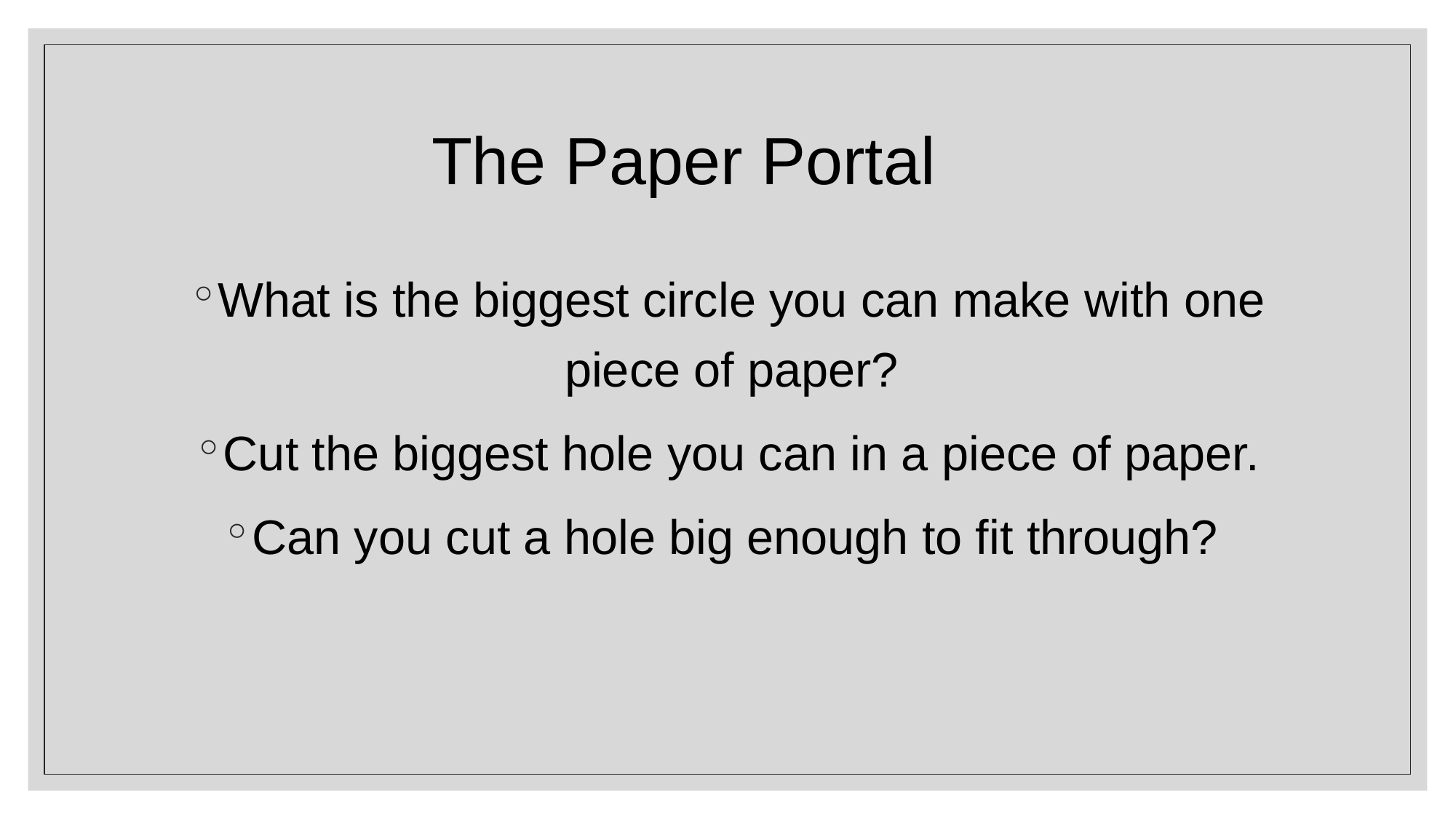

#
The Paper Portal

What is the biggest circle you can make with one piece of paper?
Cut the biggest hole you can in a piece of paper.
Can you cut a hole big enough to fit through?